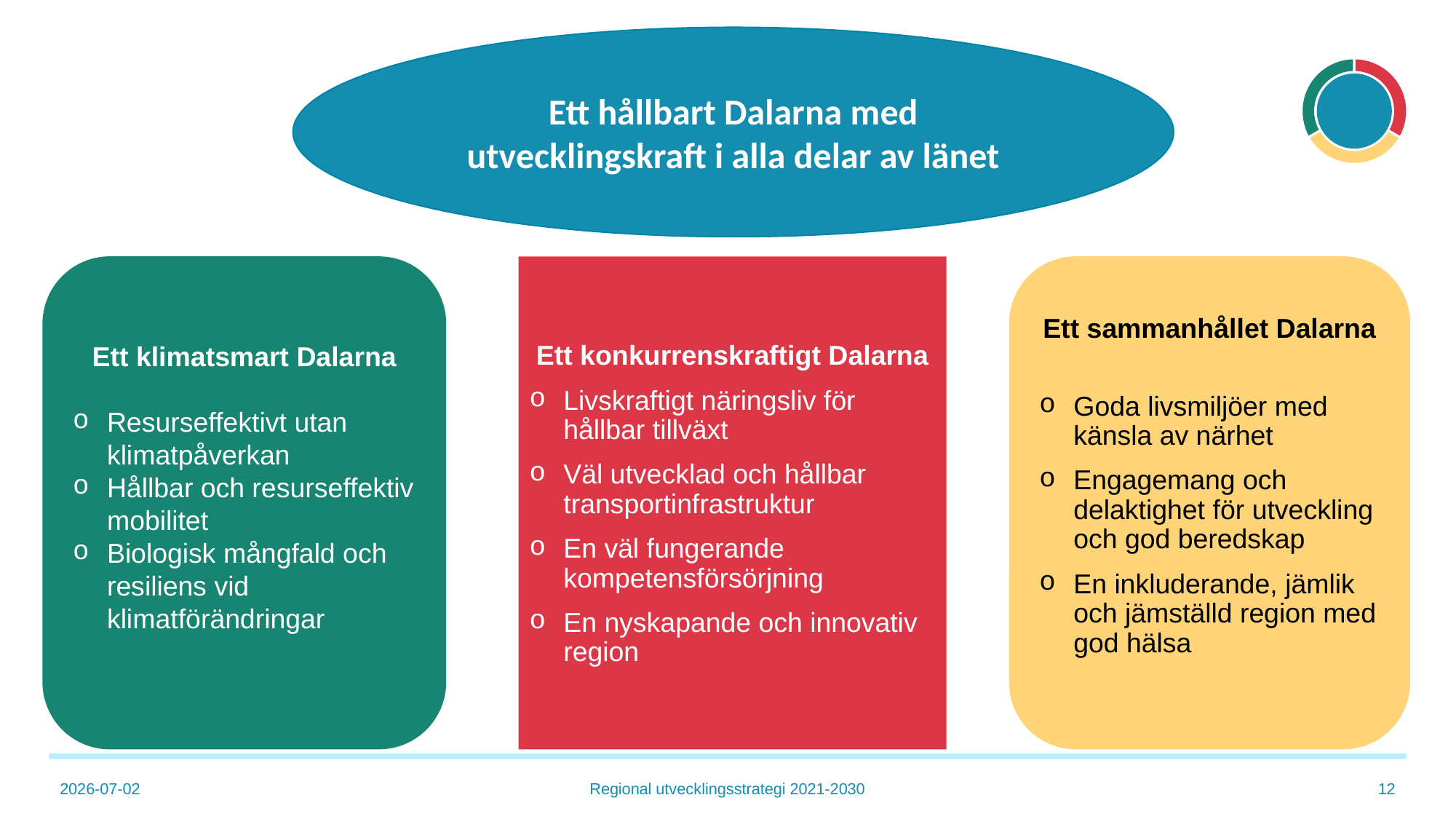

Ett hållbart Dalarna med utvecklingskraft i alla delar av länet

Ett konkurrenskraftigt Dalarna
Livskraftigt näringsliv för hållbar tillväxt
Väl utvecklad och hållbar transportinfrastruktur
En väl fungerande kompetensförsörjning
En nyskapande och innovativ region

Ett klimatsmart Dalarna

Resurseffektivt utan klimatpåverkan
Hållbar och resurseffektiv mobilitet
Biologisk mångfald och resiliens vid klimatförändringar

Ett sammanhållet Dalarna

Goda livsmiljöer med känsla av närhet
Engagemang och delaktighet för utveckling och god beredskap
En inkluderande, jämlik och jämställd region med god hälsa

2026-07-02
Regional utvecklingsstrategi 2021-2030
12